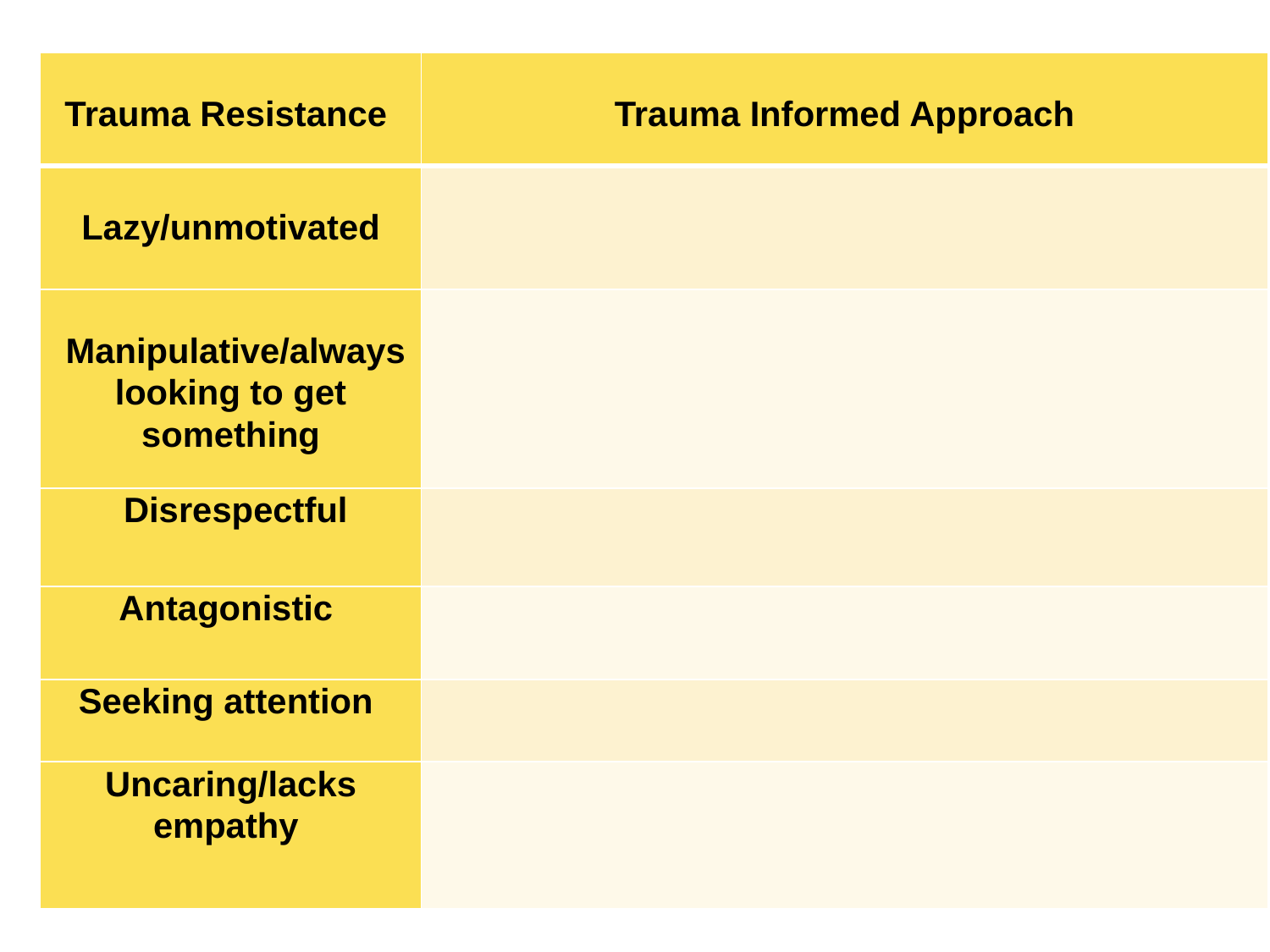

| Trauma Resistance | Trauma Informed Approach |
| --- | --- |
| Lazy/unmotivated |  |
| Manipulative/always looking to get something |  |
| Disrespectful |  |
| Antagonistic |  |
| Seeking attention |  |
| Uncaring/lacks empathy |  |